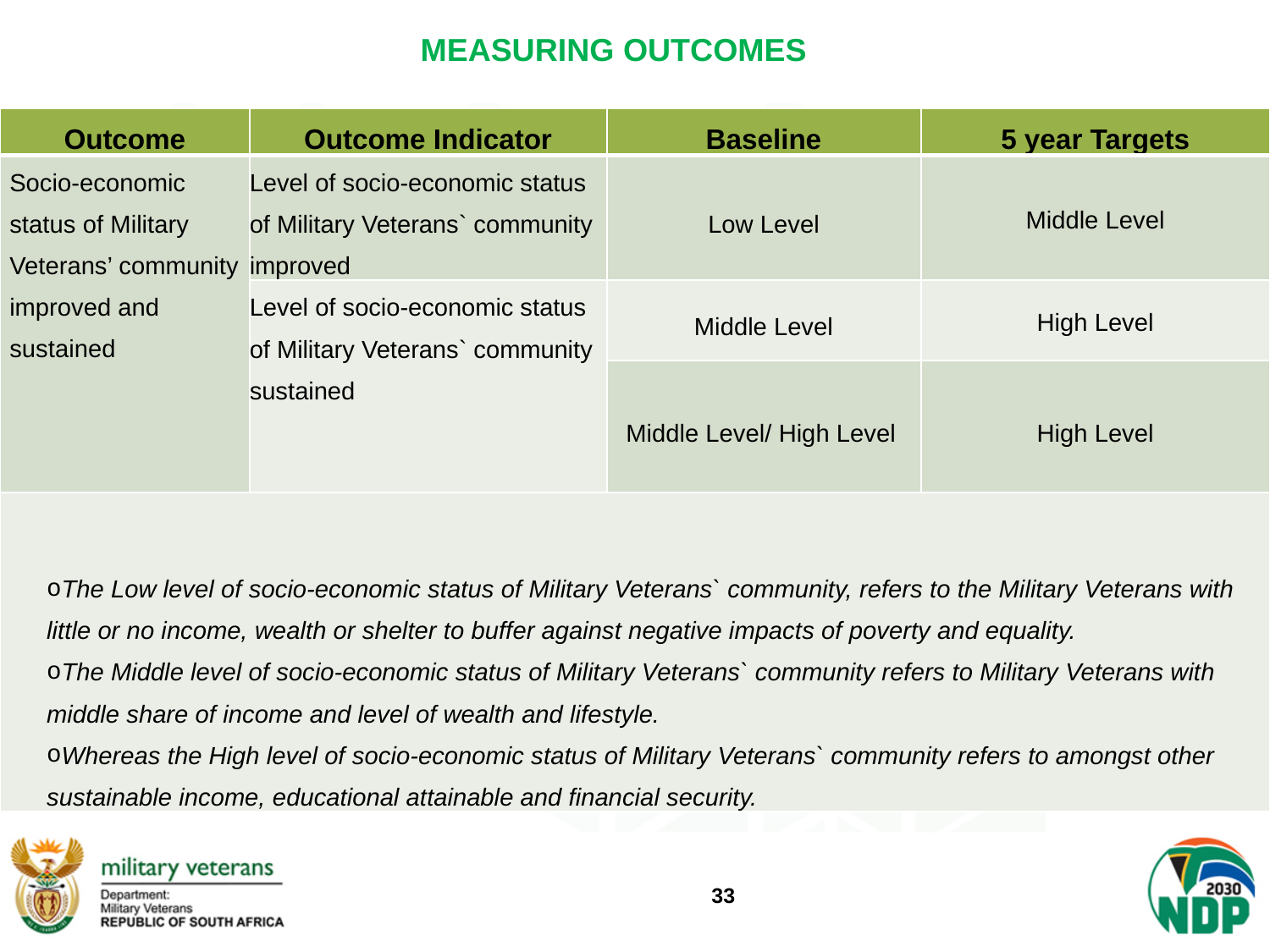

|  | MEASURING OUTCOMES |
| --- | --- |
| Outcome | Outcome Indicator | Baseline | 5 year Targets |
| --- | --- | --- | --- |
| Socio-economic status of Military Veterans’ community improved and sustained | Level of socio-economic status of Military Veterans` community improved | Low Level | Middle Level |
|  | Level of socio-economic status of Military Veterans` community sustained | Middle Level | High Level |
|  |  | Middle Level/ High Level | High Level |
| The Low level of socio-economic status of Military Veterans` community, refers to the Military Veterans with little or no income, wealth or shelter to buffer against negative impacts of poverty and equality. The Middle level of socio-economic status of Military Veterans` community refers to Military Veterans with middle share of income and level of wealth and lifestyle. Whereas the High level of socio-economic status of Military Veterans` community refers to amongst other sustainable income, educational attainable and financial security. |  |  |  |
33